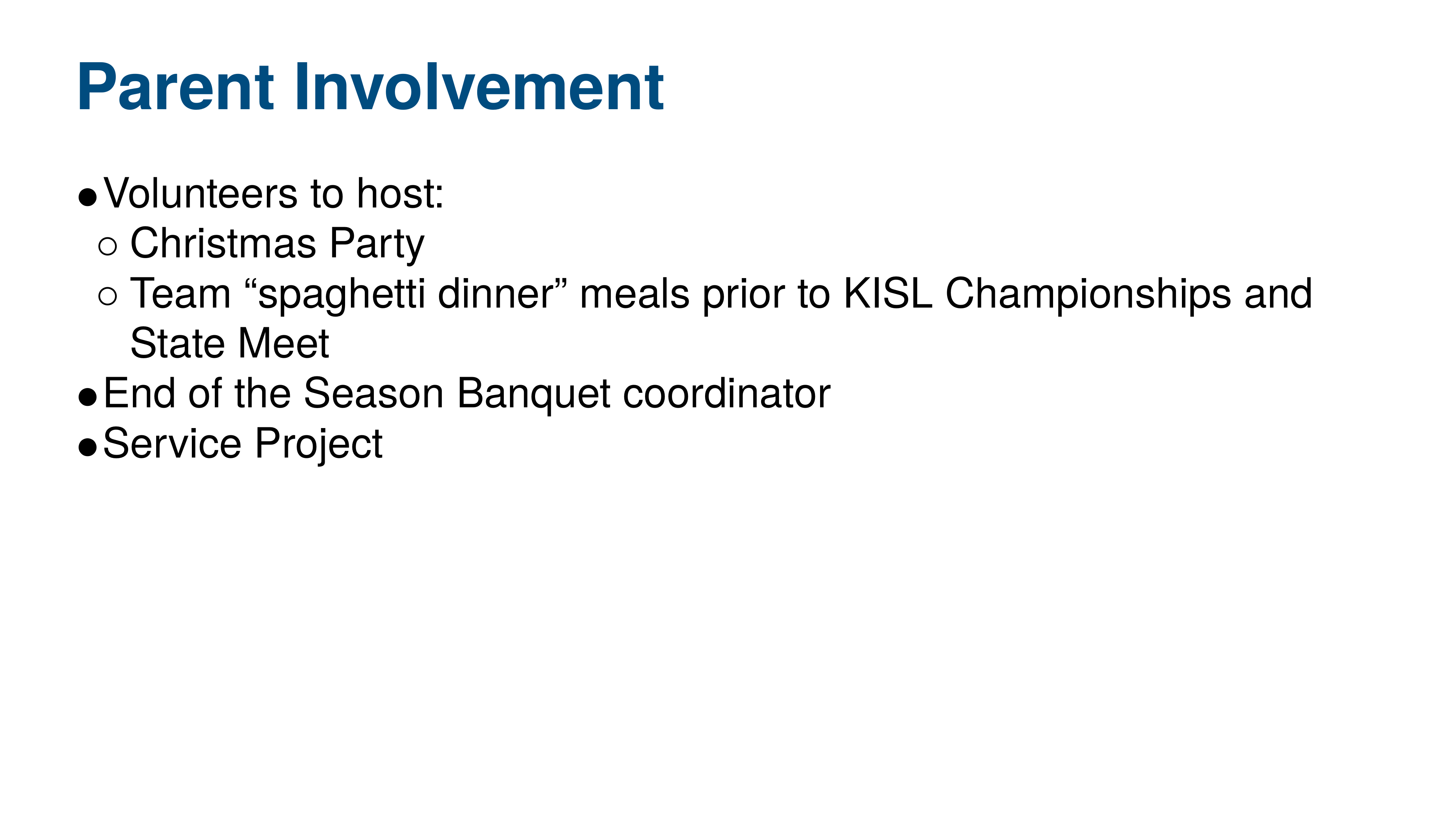

# Parent Involvement
Volunteers to host:
Christmas Party
Team “spaghetti dinner” meals prior to KISL Championships and State Meet
End of the Season Banquet coordinator
Service Project